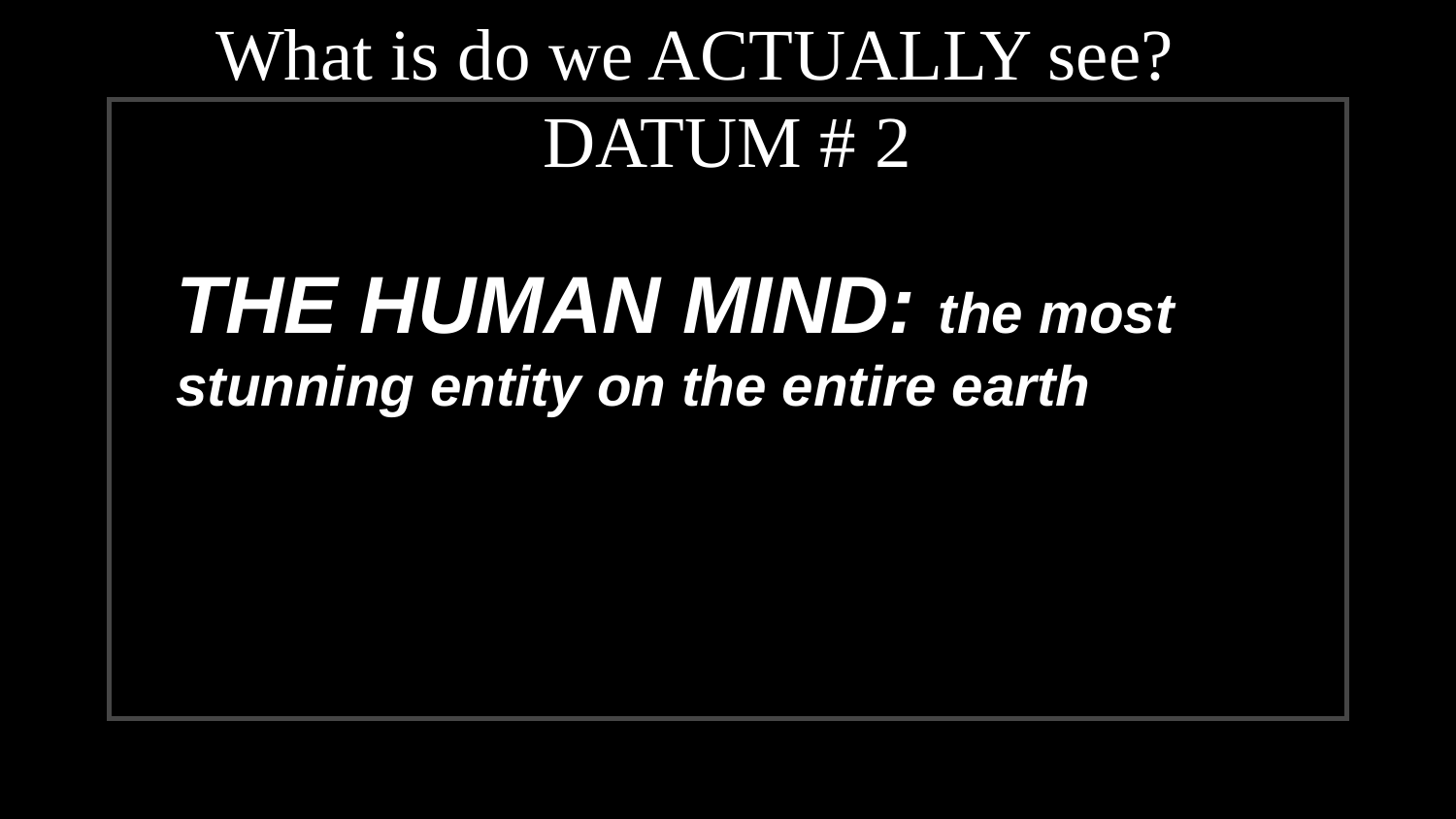

What is do we ACTUALLY see?
                  DATUM # 2
THE HUMAN MIND: the most stunning entity on the entire earth